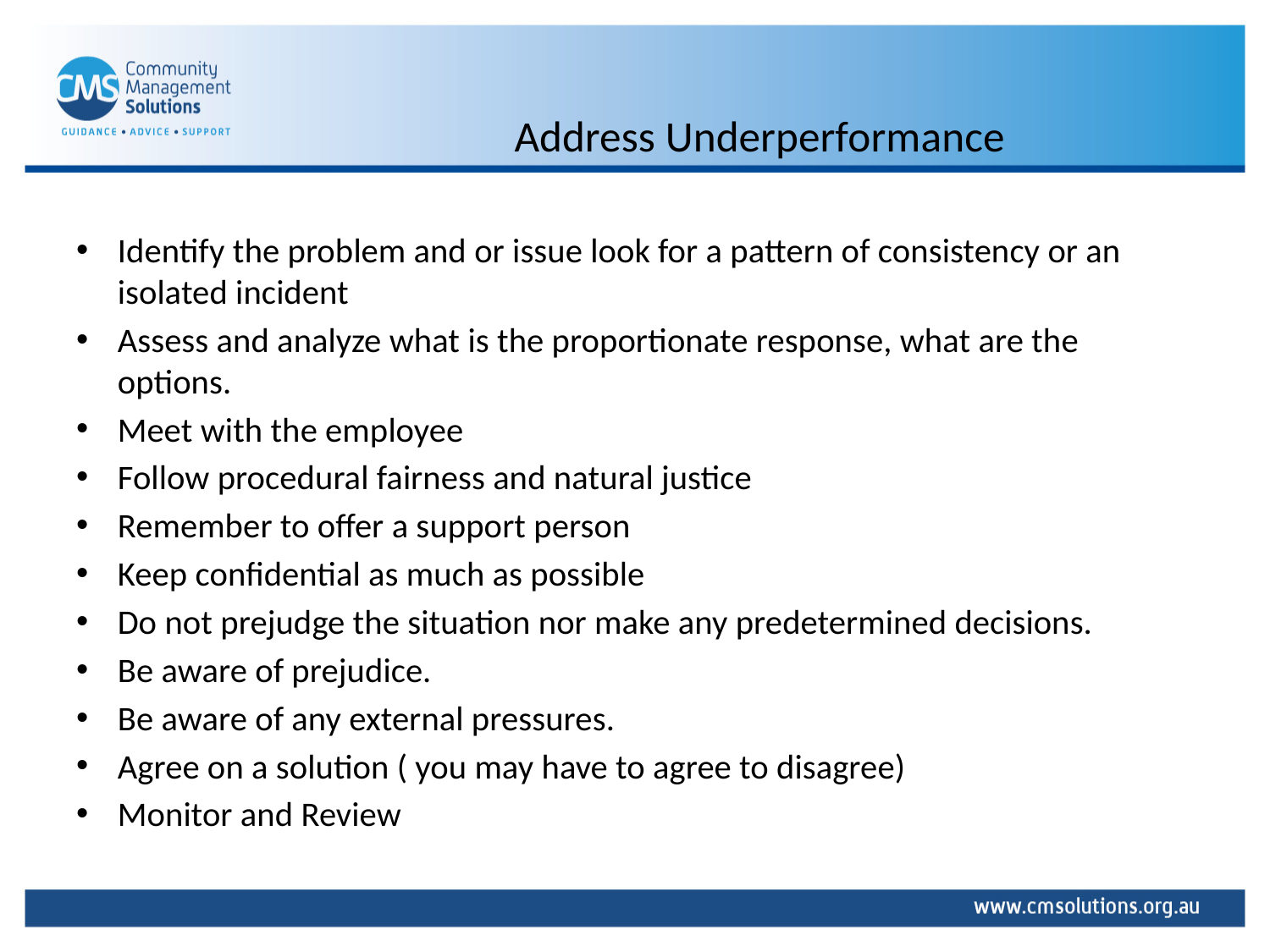

# Address Underperformance
Identify the problem and or issue look for a pattern of consistency or an isolated incident
Assess and analyze what is the proportionate response, what are the options.
Meet with the employee
Follow procedural fairness and natural justice
Remember to offer a support person
Keep confidential as much as possible
Do not prejudge the situation nor make any predetermined decisions.
Be aware of prejudice.
Be aware of any external pressures.
Agree on a solution ( you may have to agree to disagree)
Monitor and Review